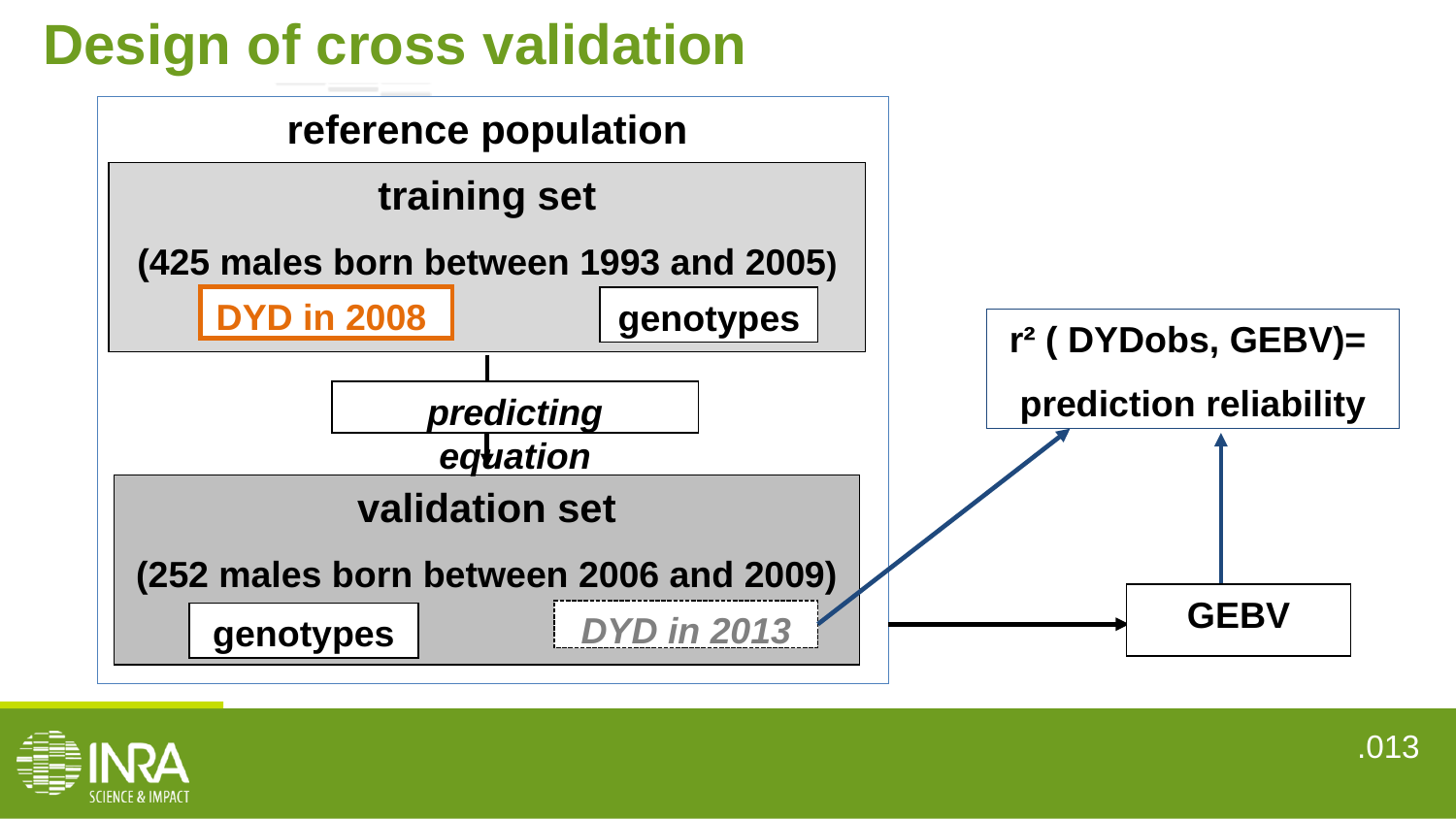

Design of cross validation
reference population

training set
(425 males born between 1993 and 2005)

DYD in 2008

genotypes

r² ( DYDobs, GEBV)=
prediction reliability
predicting equation
validation set
(252 males born between 2006 and 2009)
GEBV
DYD in 2013
genotypes